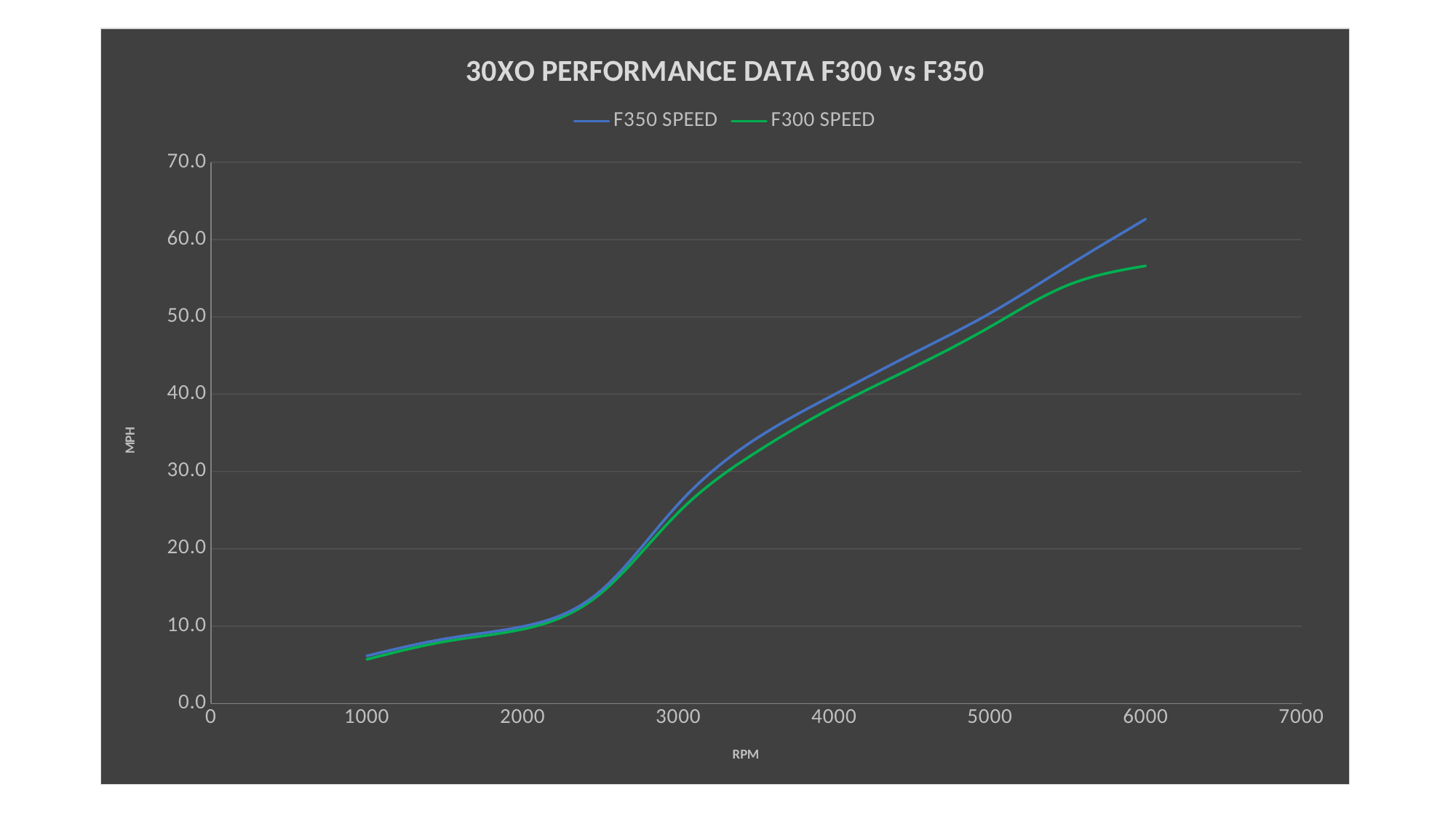

### Chart: 30XO PERFORMANCE DATA F300 vs F350

| Category |  |  |
|---|---|---|